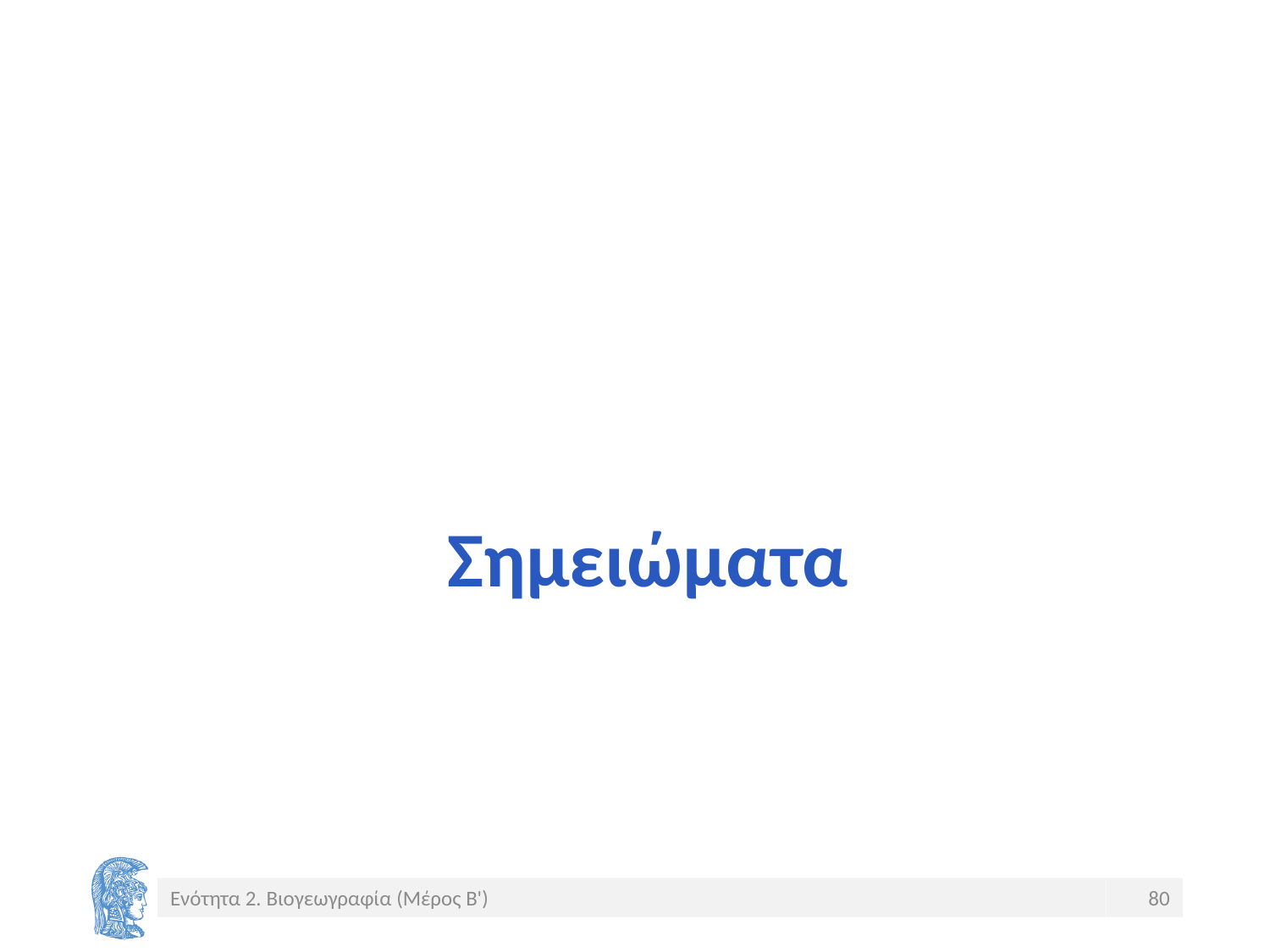

# Σημειώματα
Ενότητα 2. Βιογεωγραφία (Μέρος Β')
80